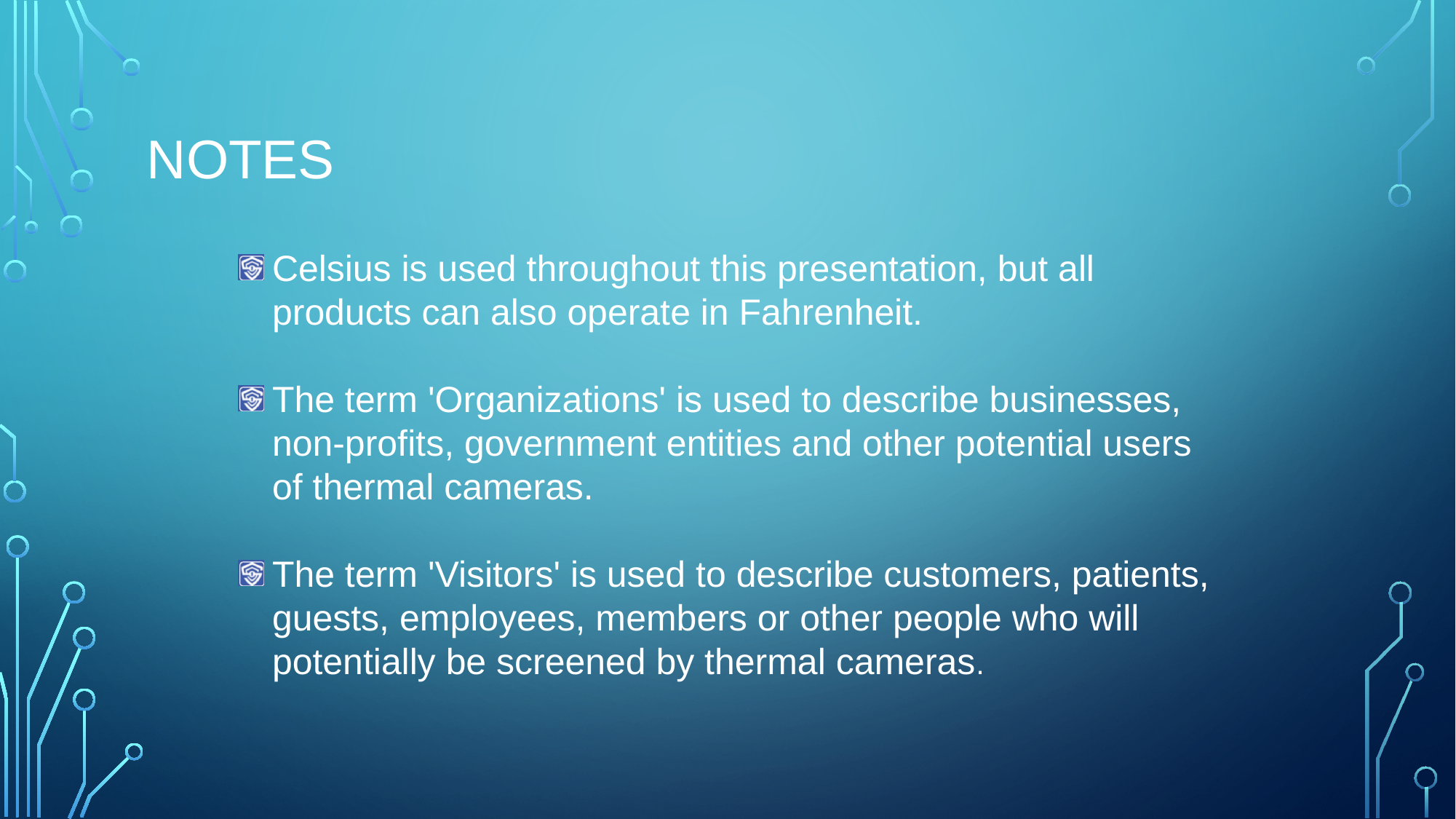

Notes
Celsius is used throughout this presentation, but all products can also operate in Fahrenheit.

The term 'Organizations' is used to describe businesses, non-profits, government entities and other potential users of thermal cameras.

The term 'Visitors' is used to describe customers, patients, guests, employees, members or other people who will potentially be screened by thermal cameras.